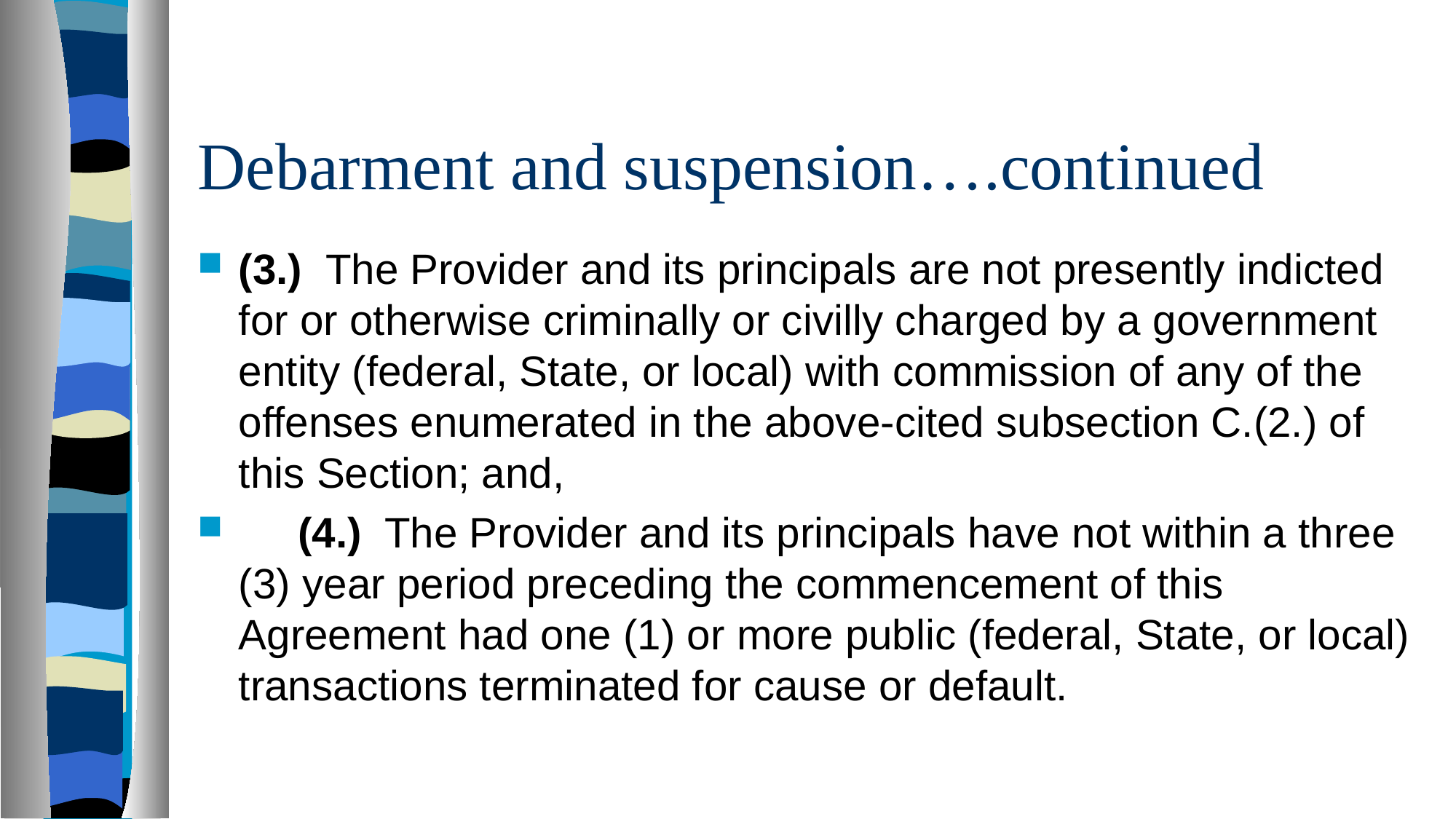

# Debarment and suspension….continued
(3.)  The Provider and its principals are not presently indicted for or otherwise criminally or civilly charged by a government entity (federal, State, or local) with commission of any of the offenses enumerated in the above-cited subsection C.(2.) of this Section; and,
     (4.)  The Provider and its principals have not within a three (3) year period preceding the commencement of this Agreement had one (1) or more public (federal, State, or local) transactions terminated for cause or default.